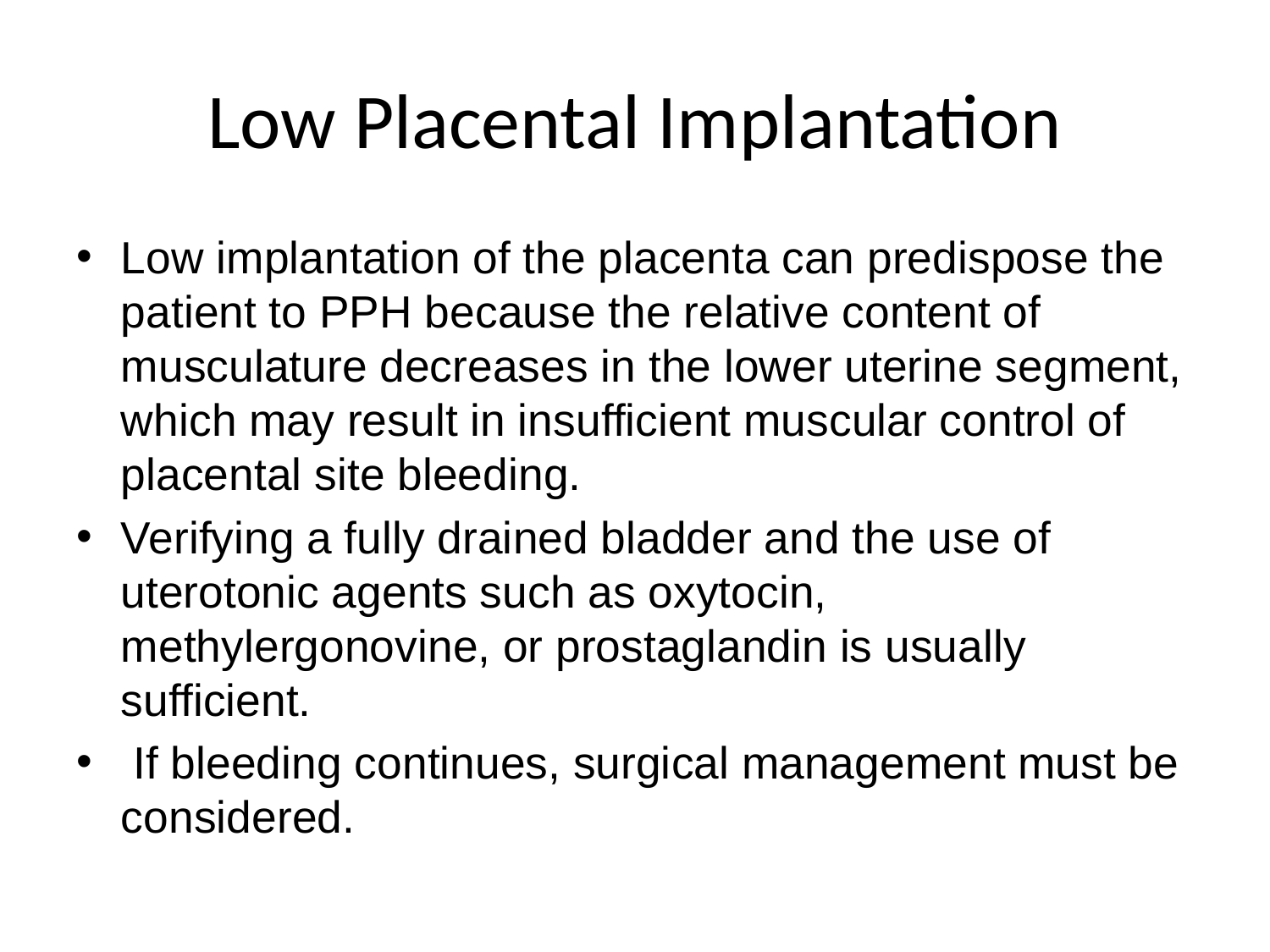

# Low Placental Implantation
Low implantation of the placenta can predispose the patient to PPH because the relative content of musculature decreases in the lower uterine segment, which may result in insufficient muscular control of placental site bleeding.
Verifying a fully drained bladder and the use of uterotonic agents such as oxytocin, methylergonovine, or prostaglandin is usually sufficient.
 If bleeding continues, surgical management must be considered.